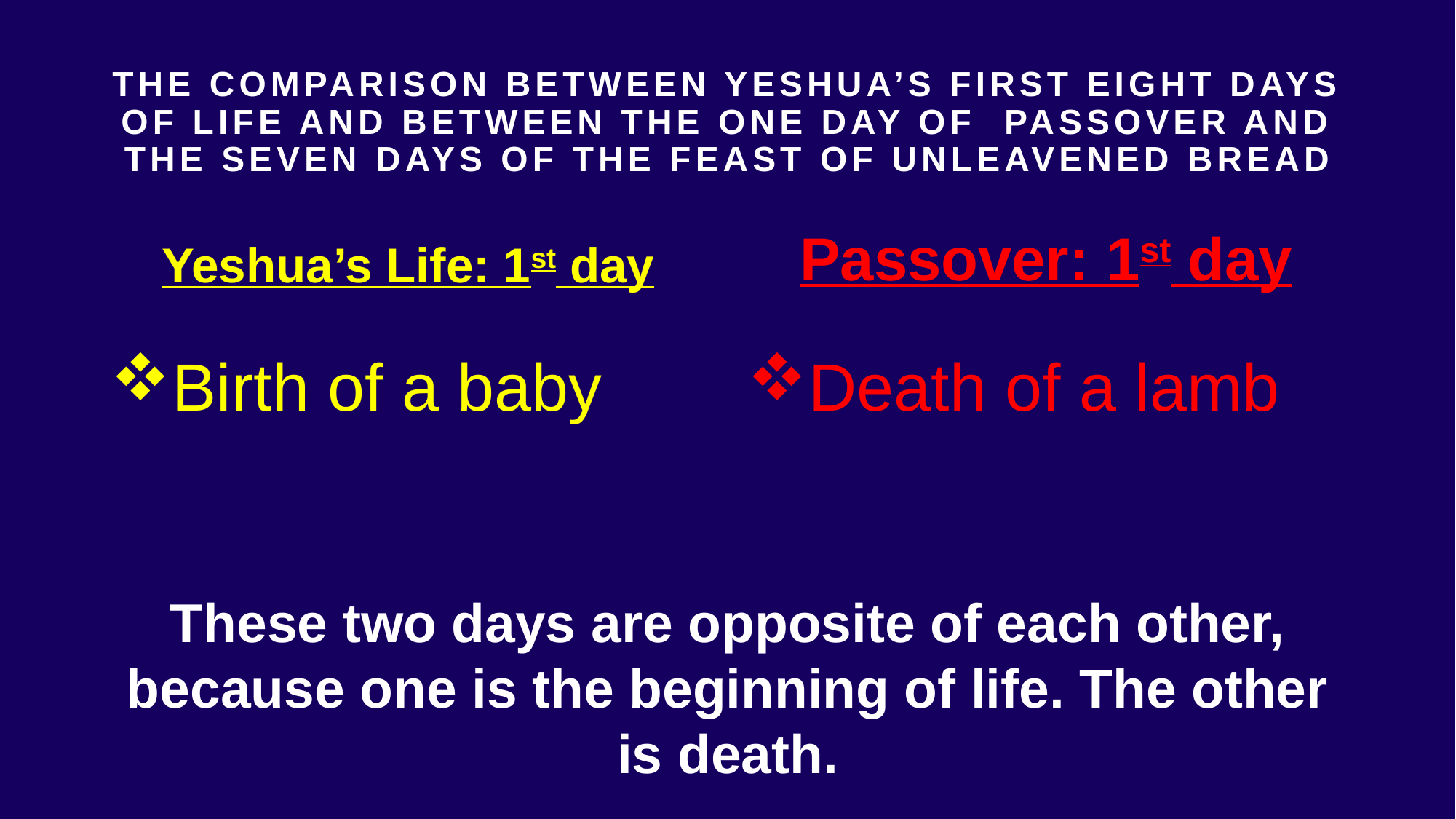

# THE Comparison BETWEEN yeshua’s First Eight days of life AND BETWEEN the one day of  Passover and the seven days of the feast of unleavened bread
Yeshua’s Life: 1st day
Passover: 1st day
Birth of a baby

Death of a lamb

These two days are opposite of each other, because one is the beginning of life. The other is death.